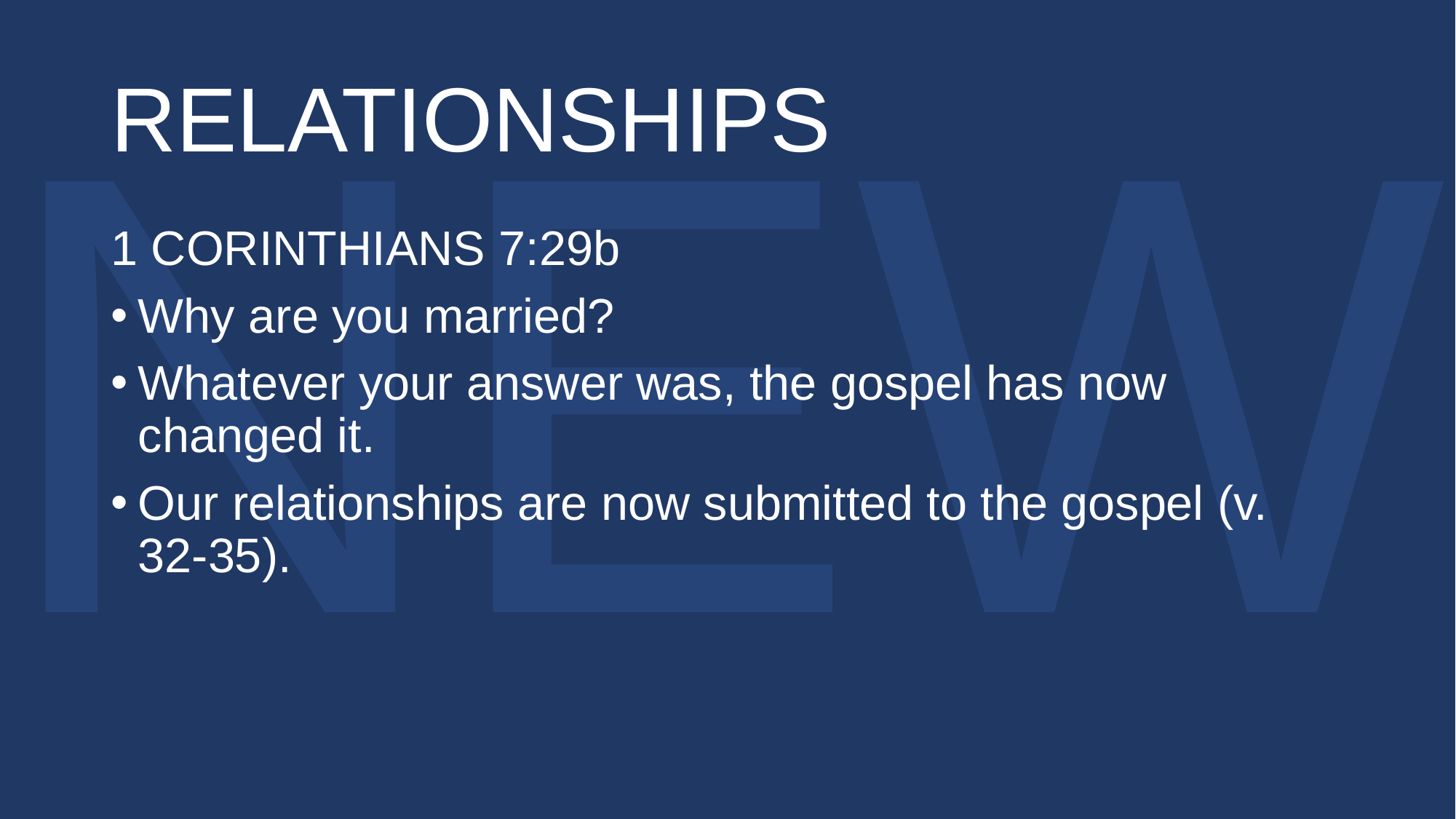

# RELATIONSHIPS
1 CORINTHIANS 7:29b
Why are you married?
Whatever your answer was, the gospel has now changed it.
Our relationships are now submitted to the gospel (v. 32-35).